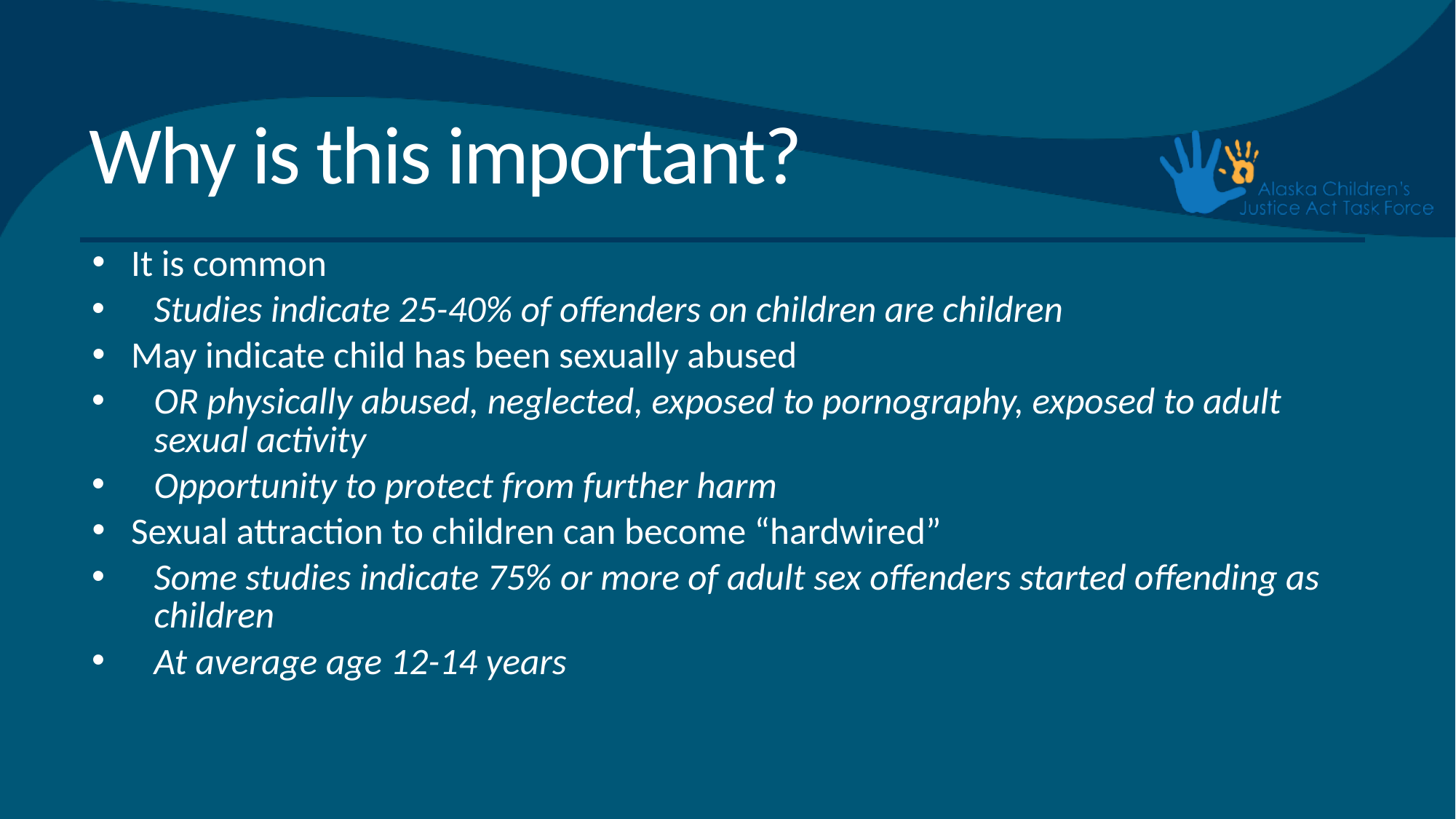

# Why is this important?
It is common
Studies indicate 25-40% of offenders on children are children
May indicate child has been sexually abused
OR physically abused, neglected, exposed to pornography, exposed to adult sexual activity
Opportunity to protect from further harm
Sexual attraction to children can become “hardwired”
Some studies indicate 75% or more of adult sex offenders started offending as children
At average age 12-14 years